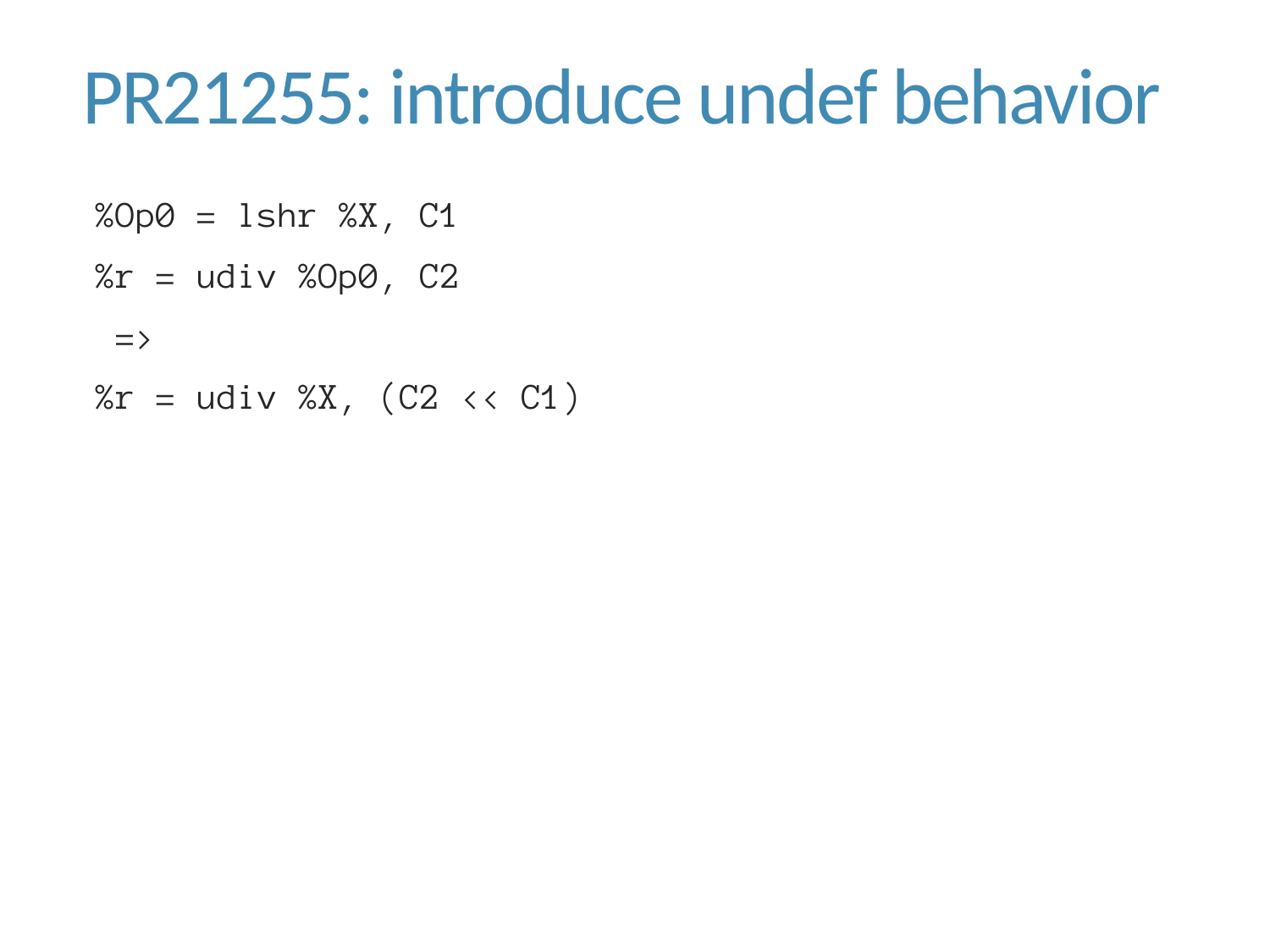

# PR21255: introduce undef behavior
%Op0 = lshr %X, C1
%r = udiv %Op0, C2
 =>
%r = udiv %X, (C2 << C1)